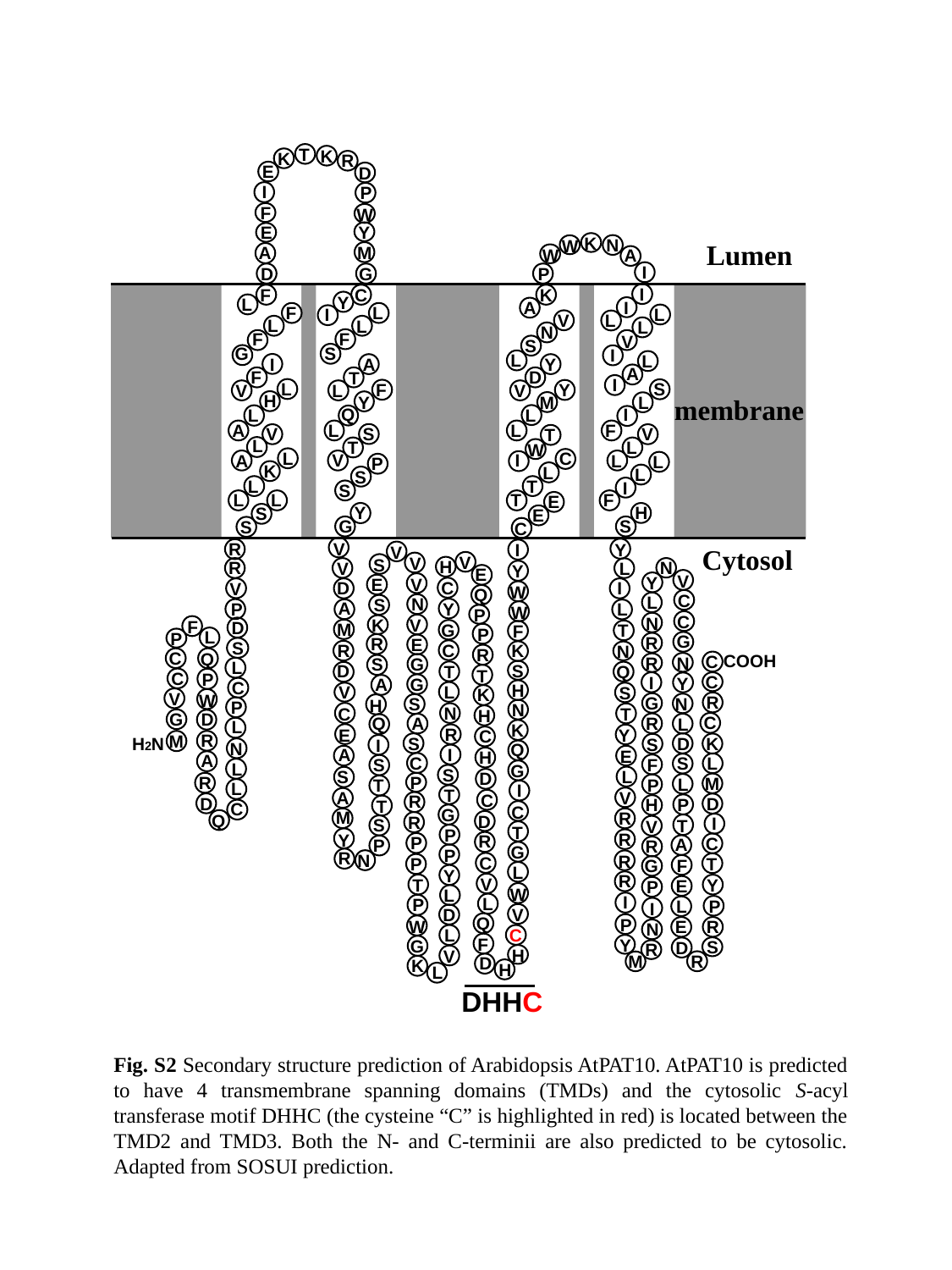

T

K

K

R

E

D

I

P

F

W

E

Y

K
N
W
Lumen

M

A

W
A

I
G

P
D

I

I

L
F

L

C

Y

I

K

A

F

L

F

G

L

L

F

S

L

L

V

I

V

N

S

L

L

A

I
I

F

V

A

Y

D

V

T
L

H

L

A

S

L

F

I
F

Y

Q

L

Y

M

L

L

L

membrane
S

V

T

V

A

V

L

T

W

I

L

L

L

C

T

L
T
L

L

F

I
P

S

S

K

L

L

L

E

Y

H

S

E

G

S

S

C

R

V
I
Y
V
Cytosol

V
V
S

H

N

R

L

V

Y

E

V

Y

E

V

C

I

D
V

W

Q

C

L

N

S

A
P

L

Y

W

P

C

N

K

V

F

D

M
G

T

F

P

L

P

G

R

R

E

S

R
C

K

N

R

C

Q

P

W

D

R

A

COOH
C
R

N

G

S

L

S

D
Q

T

T

C

C
I

Y

G

A

C

H

L

V
S

K

V

R
G

S

N

C

L

K

D

L

S

M

L

D

P

I

T

C

A

T

F

H

P

N

N

C
T

H

G

R

Q

A

L

K

R

E
Y

C

M

H2N
S

S

I

N

Q

A
I

E

H

C

S

F

L

G

S

S
L

D

R

P

T

P

L

I

T

A
V

C

R

D

H

T

C

C

G

M
R

Q

D

R

S

V

T

P

R

Y
R

P

P

R

G

P

R
N
R

C

P

G

L

Y

R

V

T

Y

E

P

W

L

I

L

P

P

L

I

D

V

Q
P

W

E

R

N

L

C

F

Y

G

S

D

R

H
V

R

M

D

K

H

L

DHHC
Fig. S2 Secondary structure prediction of Arabidopsis AtPAT10. AtPAT10 is predicted to have 4 transmembrane spanning domains (TMDs) and the cytosolic S-acyl transferase motif DHHC (the cysteine “C” is highlighted in red) is located between the TMD2 and TMD3. Both the N- and C-terminii are also predicted to be cytosolic. Adapted from SOSUI prediction.